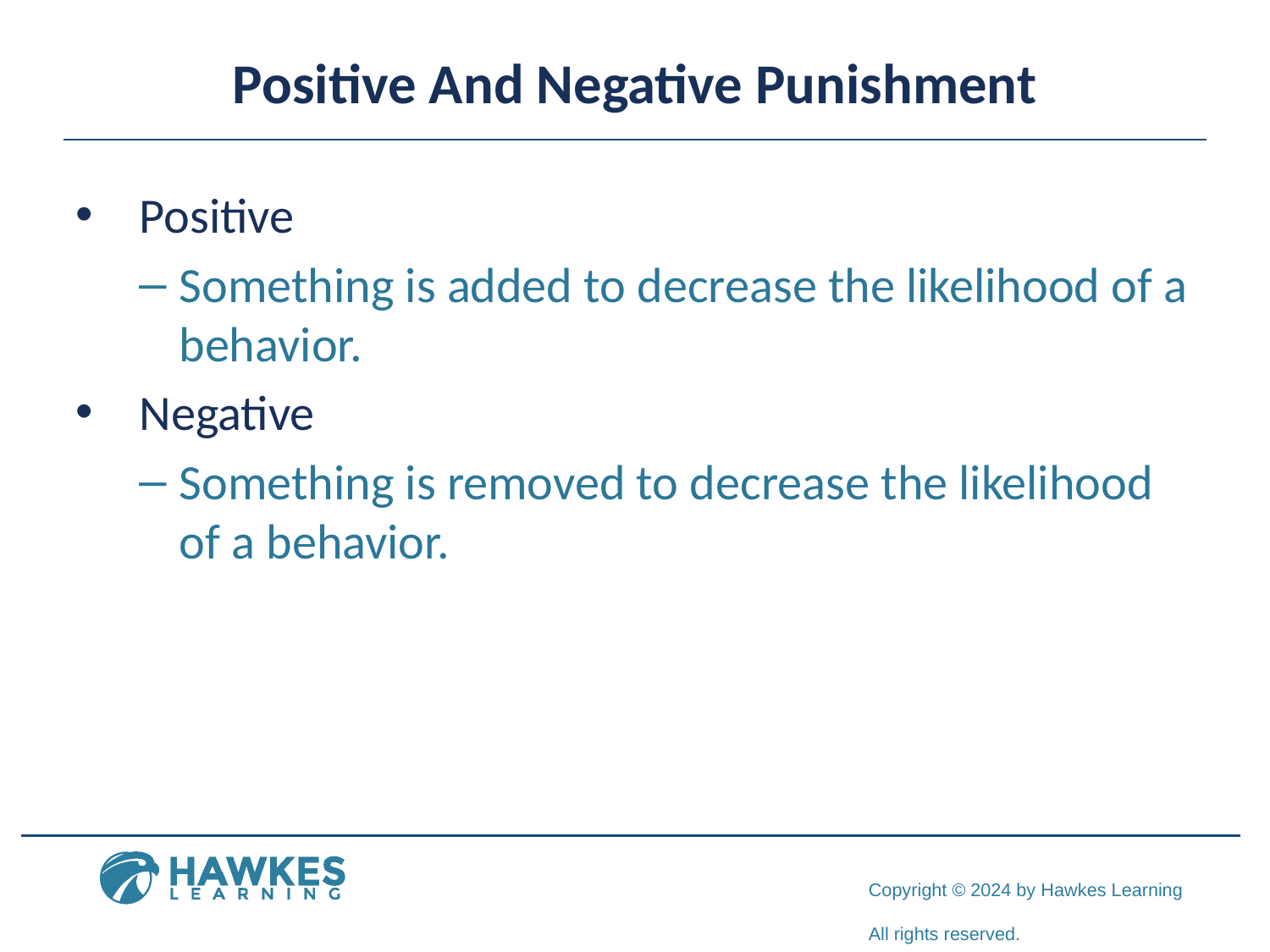

# Positive And Negative Punishment
Positive
Something is added to decrease the likelihood of a behavior.
Negative
Something is removed to decrease the likelihood of a behavior.